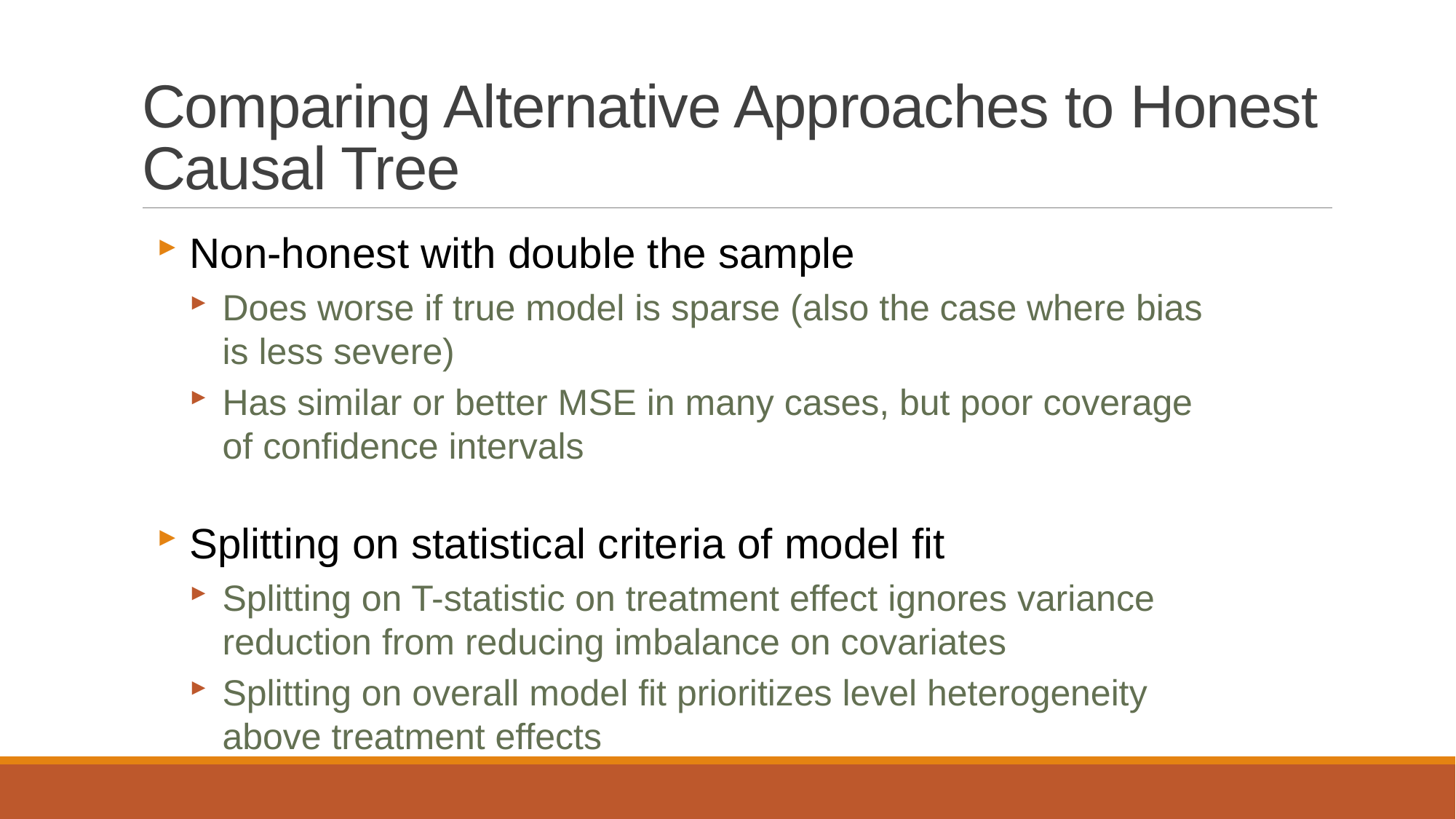

# Comparing Alternative Approaches to Honest Causal Tree
Non-honest with double the sample
Does worse if true model is sparse (also the case where bias is less severe)
Has similar or better MSE in many cases, but poor coverage of confidence intervals

Splitting on statistical criteria of model fit
Splitting on T-statistic on treatment effect ignores variance reduction from reducing imbalance on covariates
Splitting on overall model fit prioritizes level heterogeneity above treatment effects